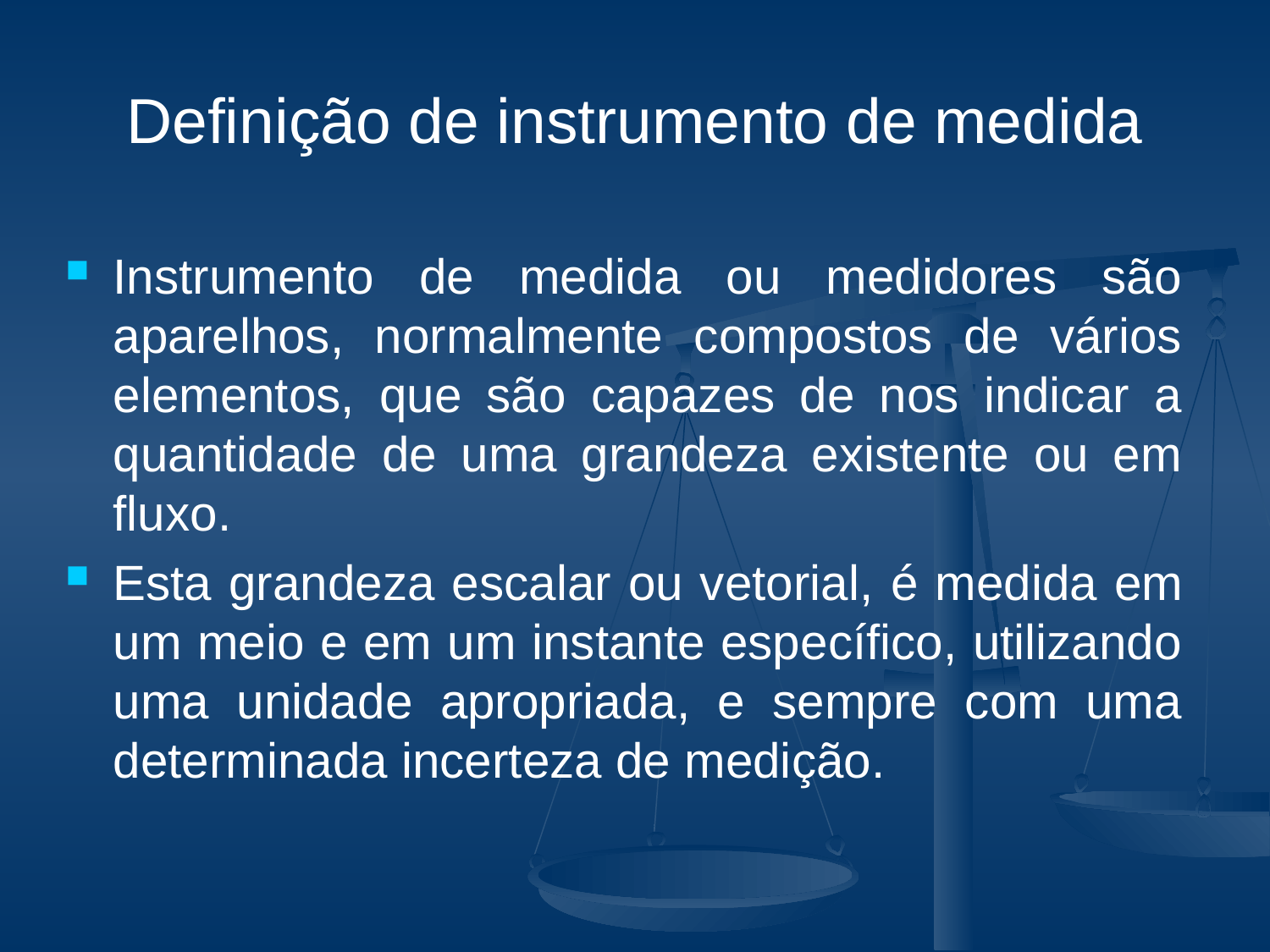

# Definição de instrumento de medida
Instrumento de medida ou medidores são aparelhos, normalmente compostos de vários elementos, que são capazes de nos indicar a quantidade de uma grandeza existente ou em fluxo.
Esta grandeza escalar ou vetorial, é medida em um meio e em um instante específico, utilizando uma unidade apropriada, e sempre com uma determinada incerteza de medição.